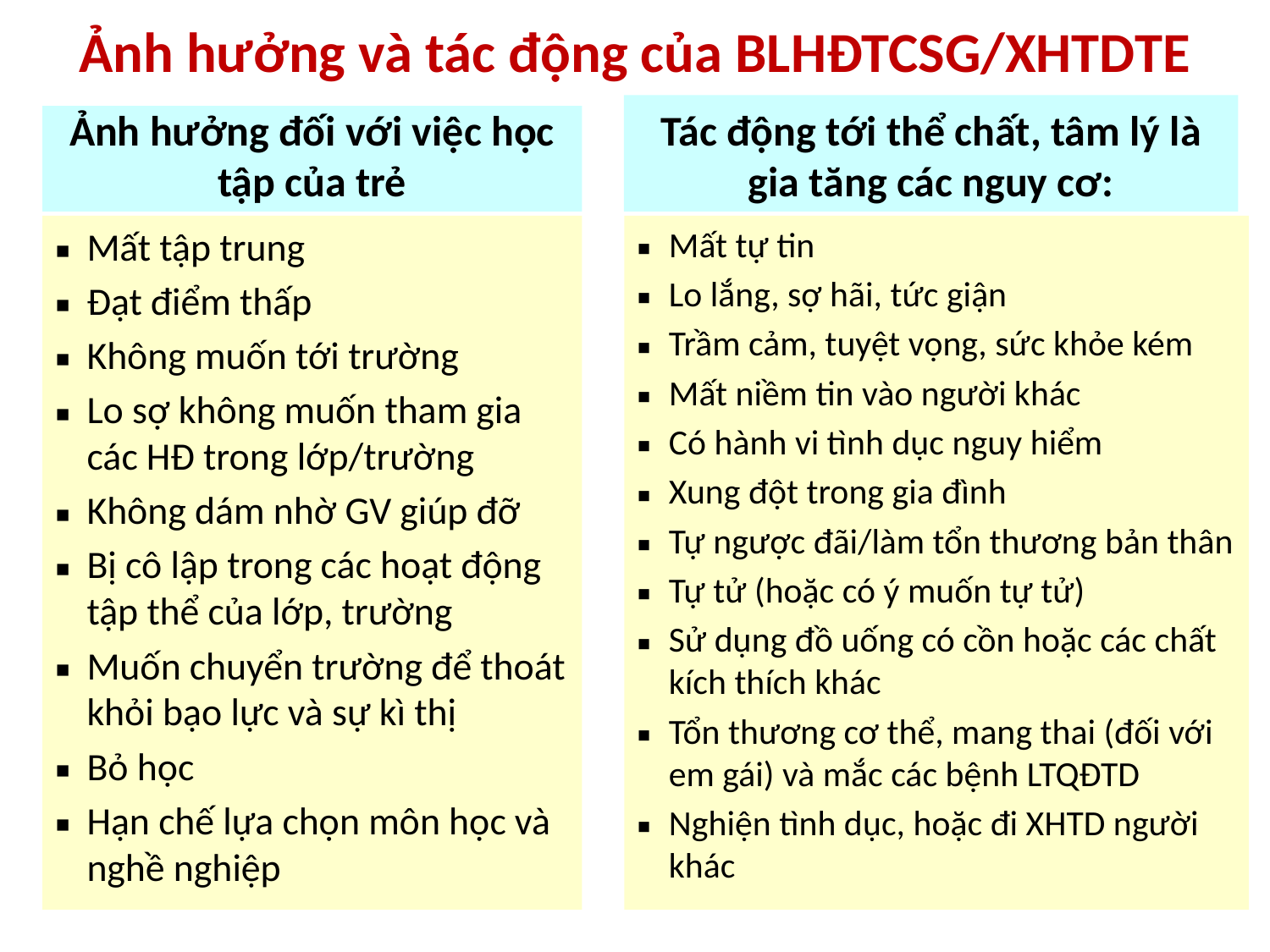

# Ảnh hưởng và tác động của BLHĐTCSG/XHTDTE
Tác động tới thể chất, tâm lý là gia tăng các nguy cơ:
Ảnh hưởng đối với việc học tập của trẻ
Mất tập trung
Đạt điểm thấp
Không muốn tới trường
Lo sợ không muốn tham gia các HĐ trong lớp/trường
Không dám nhờ GV giúp đỡ
Bị cô lập trong các hoạt động tập thể của lớp, trường
Muốn chuyển trường để thoát khỏi bạo lực và sự kì thị
Bỏ học
Hạn chế lựa chọn môn học và nghề nghiệp
Mất tự tin
Lo lắng, sợ hãi, tức giận
Trầm cảm, tuyệt vọng, sức khỏe kém
Mất niềm tin vào người khác
Có hành vi tình dục nguy hiểm
Xung đột trong gia đình
Tự ngược đãi/làm tổn thương bản thân
Tự tử (hoặc có ý muốn tự tử)
Sử dụng đồ uống có cồn hoặc các chất kích thích khác
Tổn thương cơ thể, mang thai (đối với em gái) và mắc các bệnh LTQĐTD
Nghiện tình dục, hoặc đi XHTD người khác